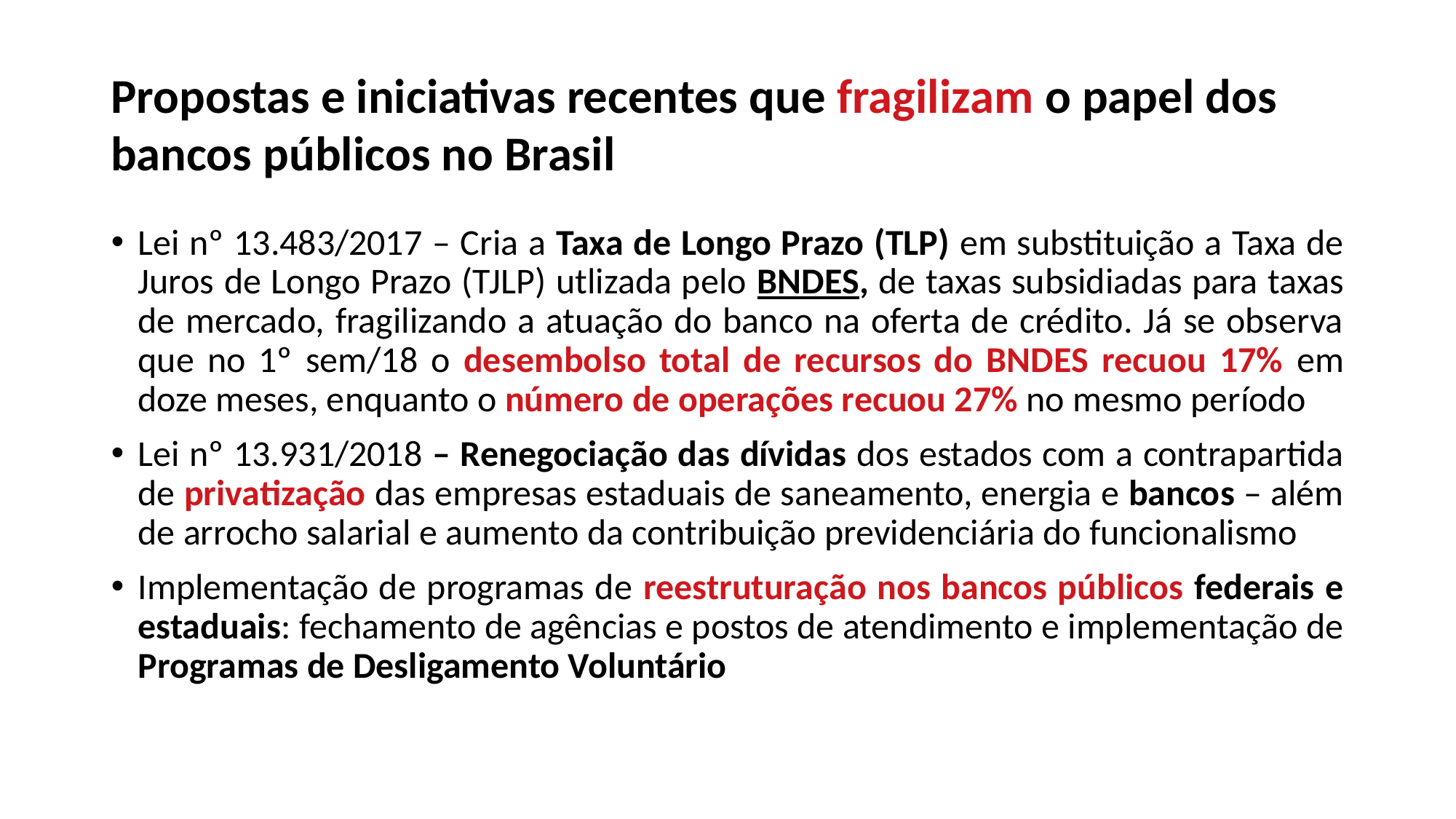

Propostas e iniciativas recentes que fragilizam o papel dos bancos públicos no Brasil
Lei nº 13.483/2017 – Cria a Taxa de Longo Prazo (TLP) em substituição a Taxa de Juros de Longo Prazo (TJLP) utlizada pelo BNDES, de taxas subsidiadas para taxas de mercado, fragilizando a atuação do banco na oferta de crédito. Já se observa que no 1º sem/18 o desembolso total de recursos do BNDES recuou 17% em doze meses, enquanto o número de operações recuou 27% no mesmo período
Lei nº 13.931/2018 – Renegociação das dívidas dos estados com a contrapartida de privatização das empresas estaduais de saneamento, energia e bancos – além de arrocho salarial e aumento da contribuição previdenciária do funcionalismo
Implementação de programas de reestruturação nos bancos públicos federais e estaduais: fechamento de agências e postos de atendimento e implementação de Programas de Desligamento Voluntário